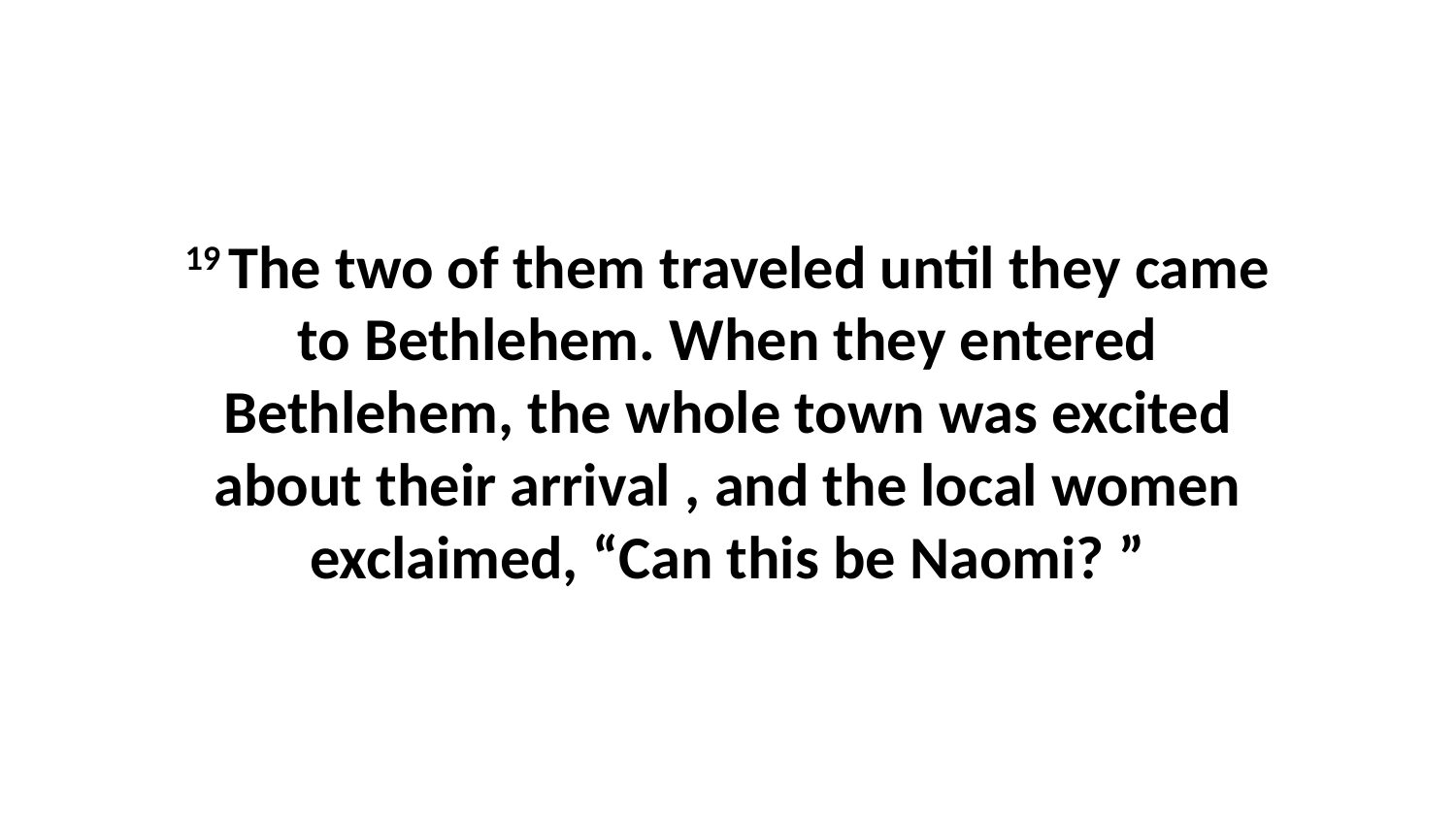

19 The two of them traveled until they came to Bethlehem. When they entered Bethlehem, the whole town was excited about their arrival , and the local women exclaimed, “Can this be Naomi? ”